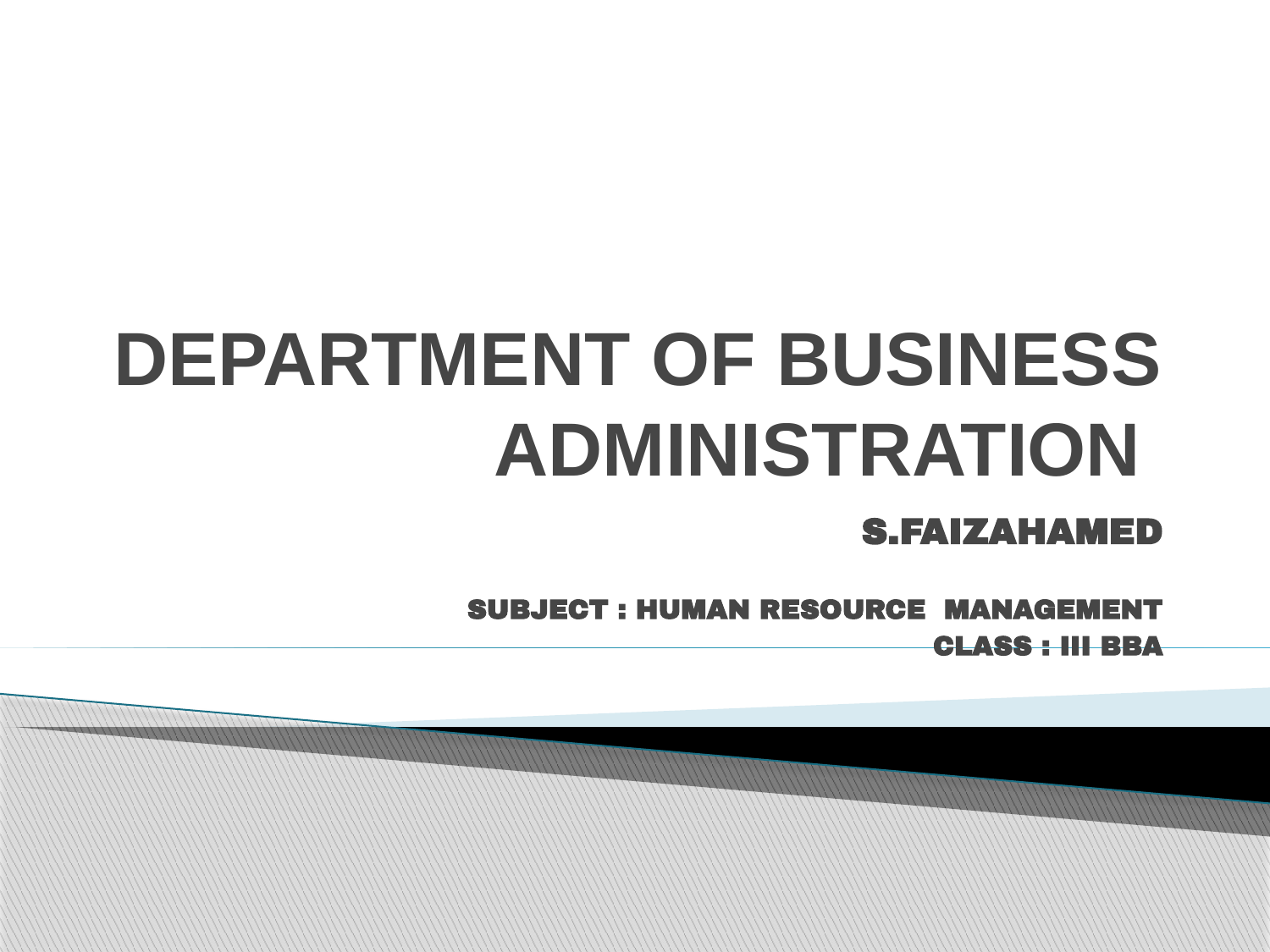

# DEPARTMENT OF BUSINESS ADMINISTRATION
S.FAIZAHAMED

SUBJECT : HUMAN RESOURCE  MANAGEMENT
CLASS : III BBA